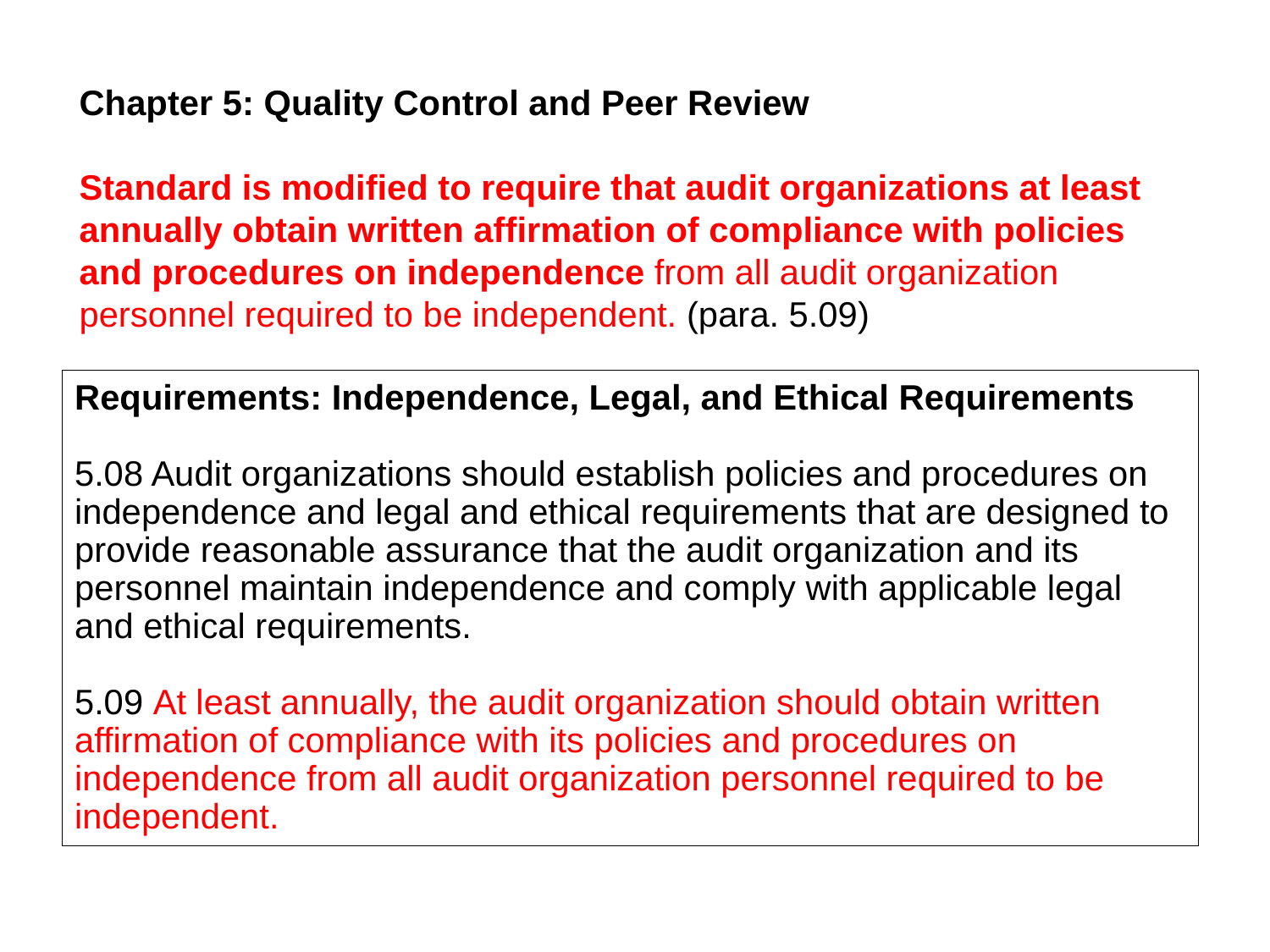

Chapter 5: Quality Control and Peer Review

Standard is modified to require that audit organizations at least annually obtain written affirmation of compliance with policies and procedures on independence from all audit organization personnel required to be independent. (para. 5.09)
# Requirements: Independence, Legal, and Ethical Requirements 5.08 Audit organizations should establish policies and procedures on independence and legal and ethical requirements that are designed to provide reasonable assurance that the audit organization and its personnel maintain independence and comply with applicable legal and ethical requirements. 5.09 At least annually, the audit organization should obtain written affirmation of compliance with its policies and procedures on independence from all audit organization personnel required to be independent.